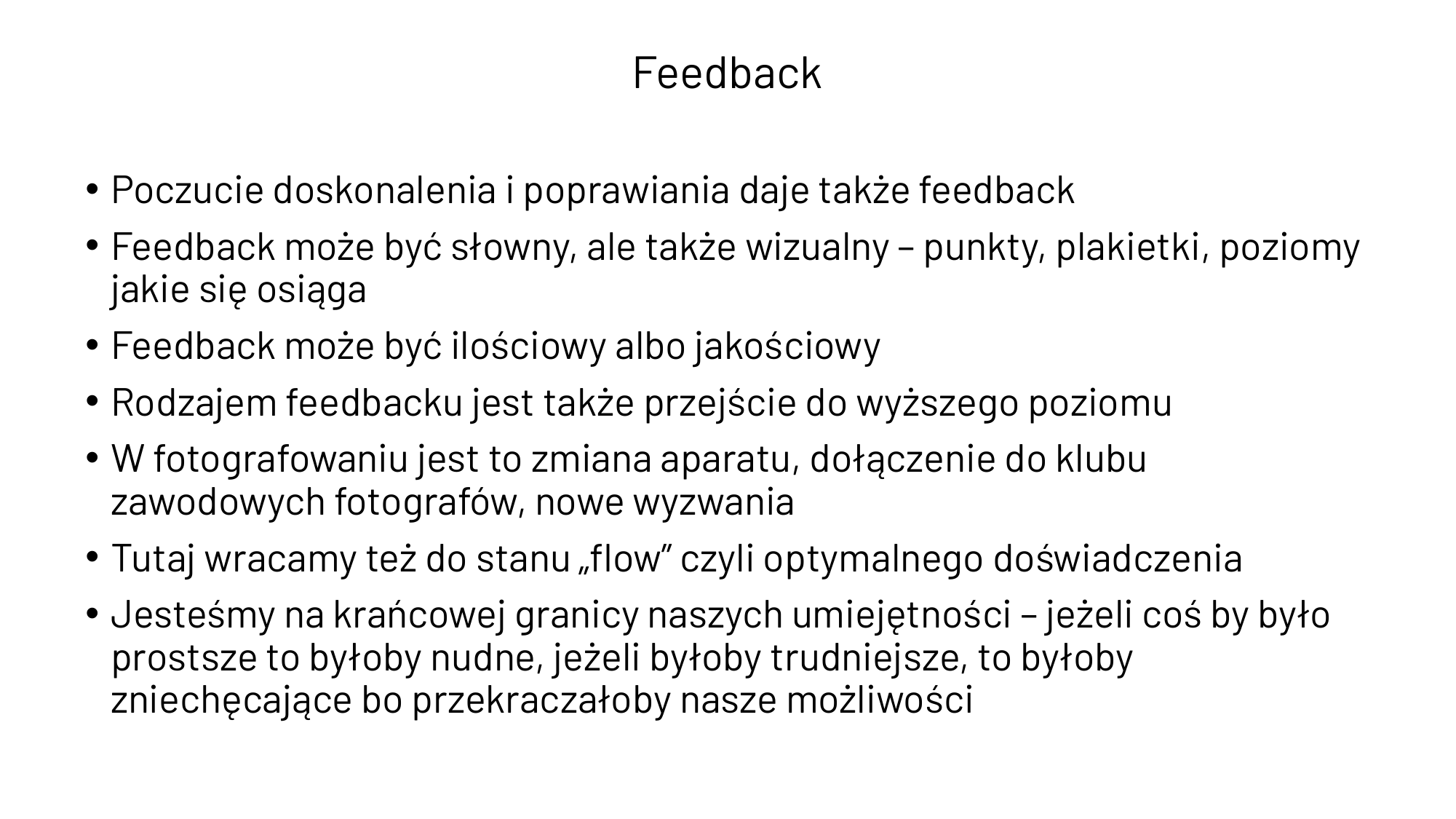

# Feedback
Poczucie doskonalenia i poprawiania daje także feedback
Feedback może być słowny, ale także wizualny – punkty, plakietki, poziomy jakie się osiąga
Feedback może być ilościowy albo jakościowy
Rodzajem feedbacku jest także przejście do wyższego poziomu
W fotografowaniu jest to zmiana aparatu, dołączenie do klubu zawodowych fotografów, nowe wyzwania
Tutaj wracamy też do stanu „flow” czyli optymalnego doświadczenia
Jesteśmy na krańcowej granicy naszych umiejętności – jeżeli coś by było prostsze to byłoby nudne, jeżeli byłoby trudniejsze, to byłoby zniechęcające bo przekraczałoby nasze możliwości